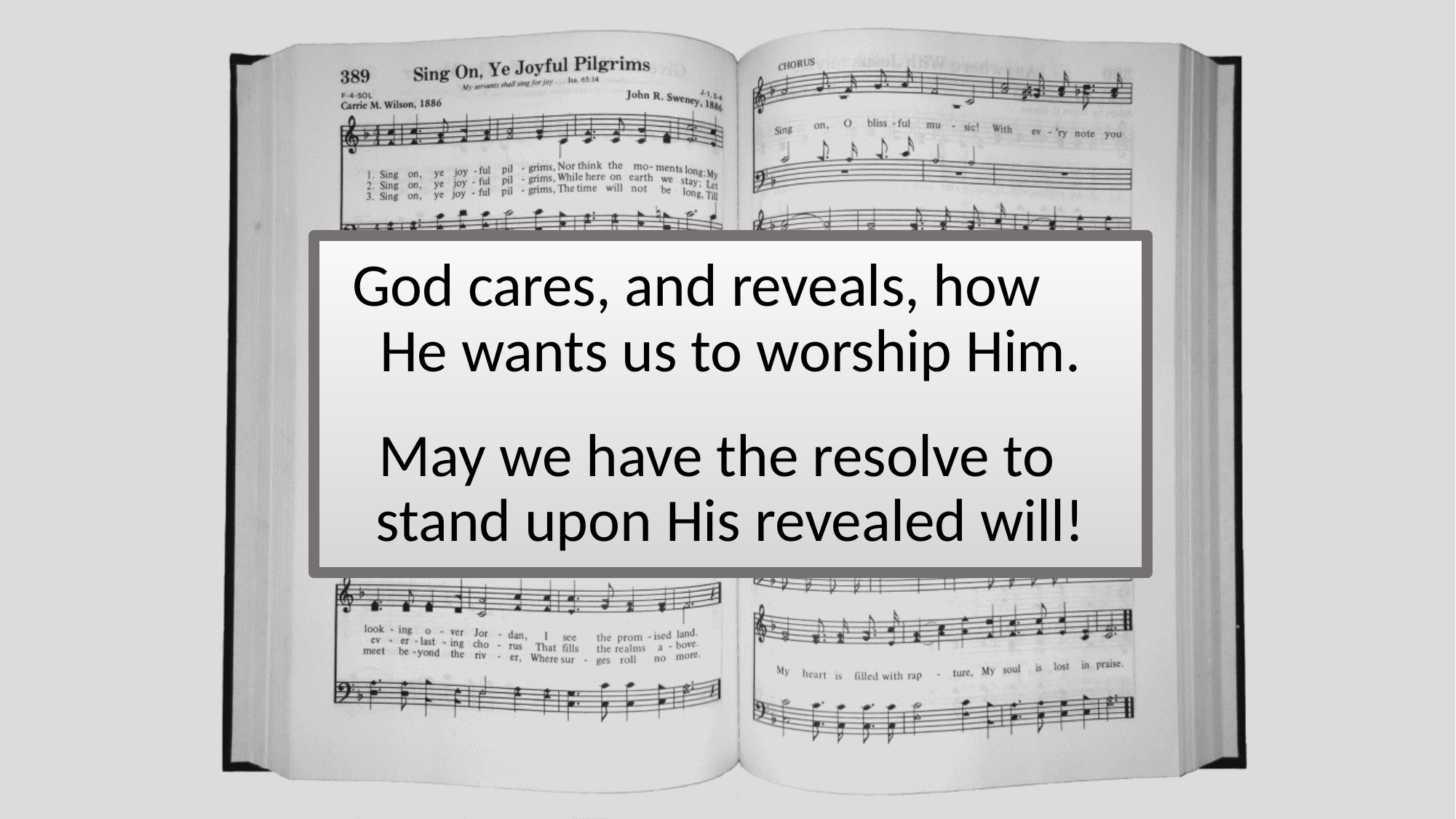

# God cares, and reveals, how      He wants us to worship Him. May we have the resolve to   stand upon His revealed will!